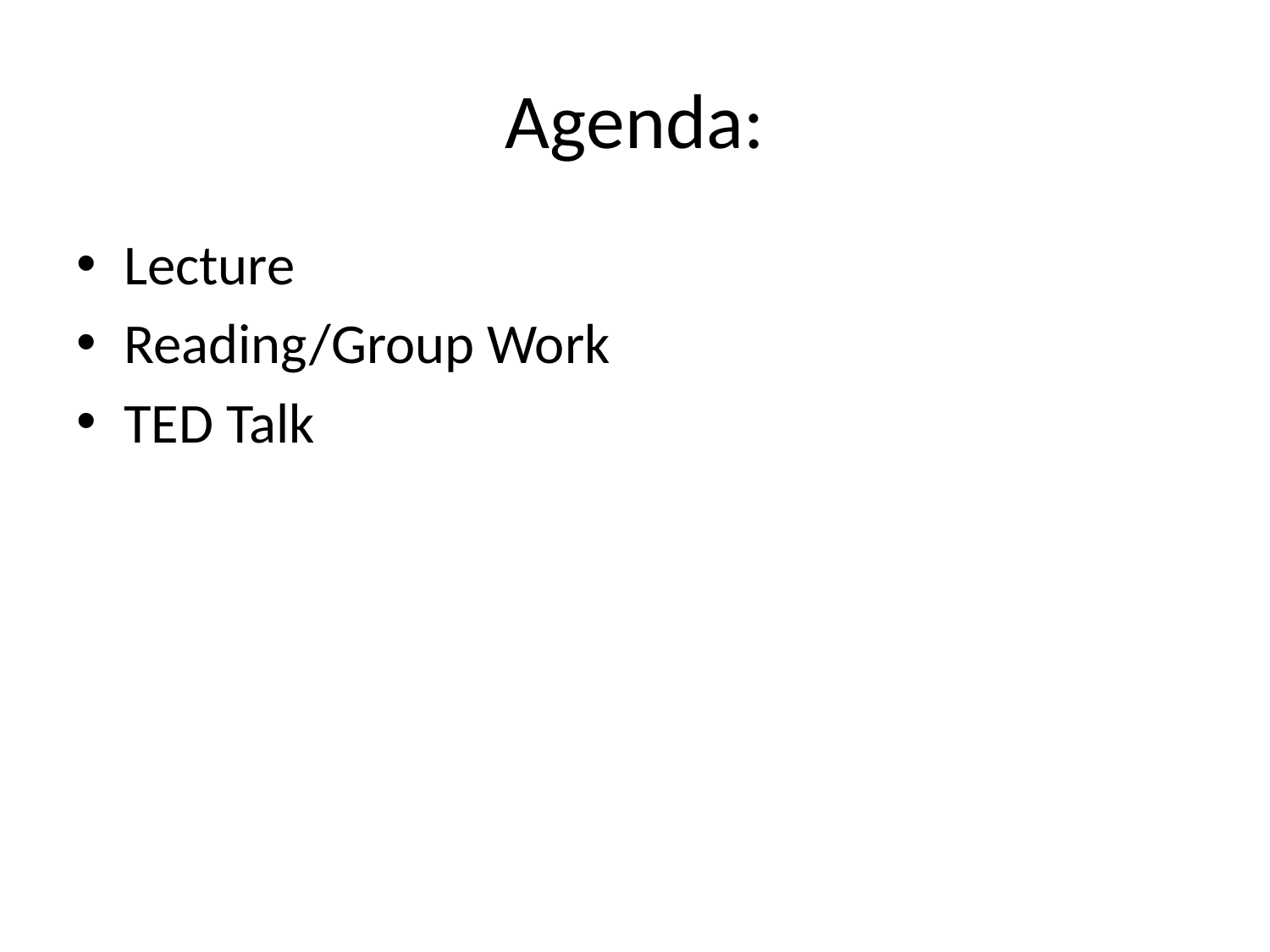

# Agenda:
Lecture
Reading/Group Work
TED Talk